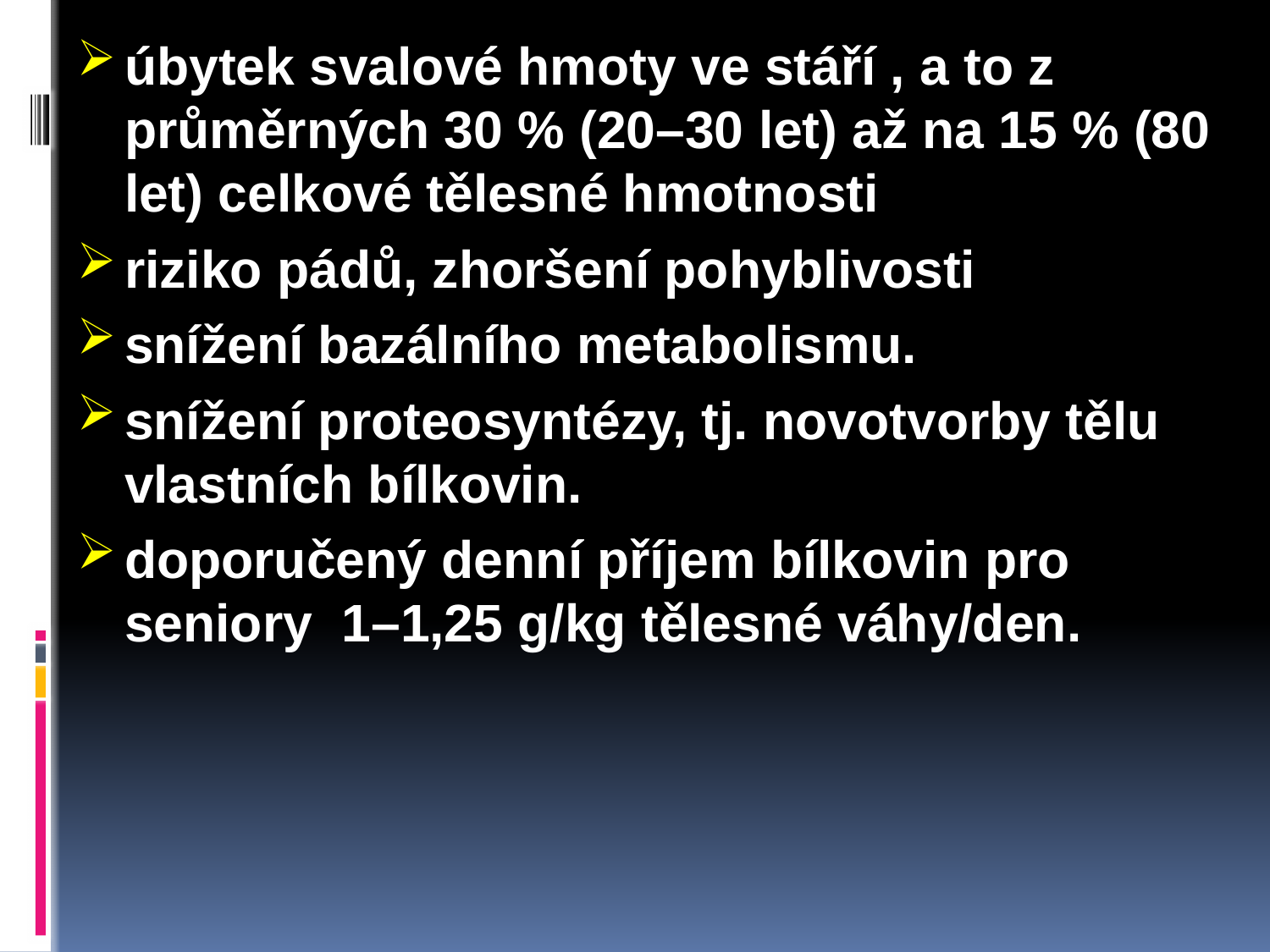

úbytek svalové hmoty ve stáří , a to z průměrných 30 % (20–30 let) až na 15 % (80 let) celkové tělesné hmotnosti
riziko pádů, zhoršení pohyblivosti
snížení bazálního metabolismu.
snížení proteosyntézy, tj. novotvorby tělu vlastních bílkovin.
doporučený denní příjem bílkovin pro seniory  1–1,25 g/kg tělesné váhy/den.